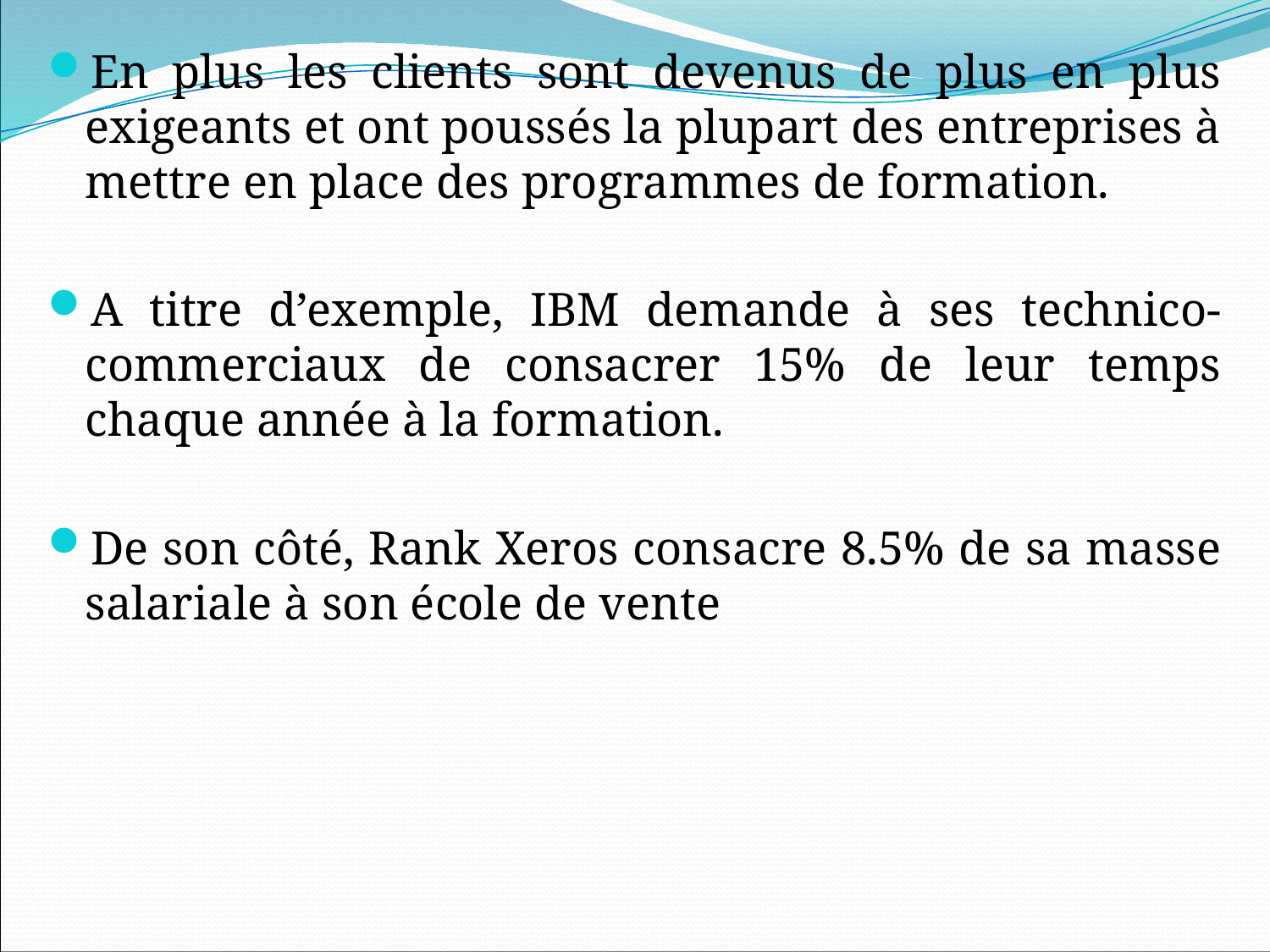

En plus les clients sont devenus de plus en plus exigeants et ont poussés la plupart des entreprises à mettre en place des programmes de formation.

A titre d’exemple, IBM demande à ses technico-commerciaux de consacrer 15% de leur temps chaque année à la formation.

De son côté, Rank Xeros consacre 8.5% de sa masse salariale à son école de vente